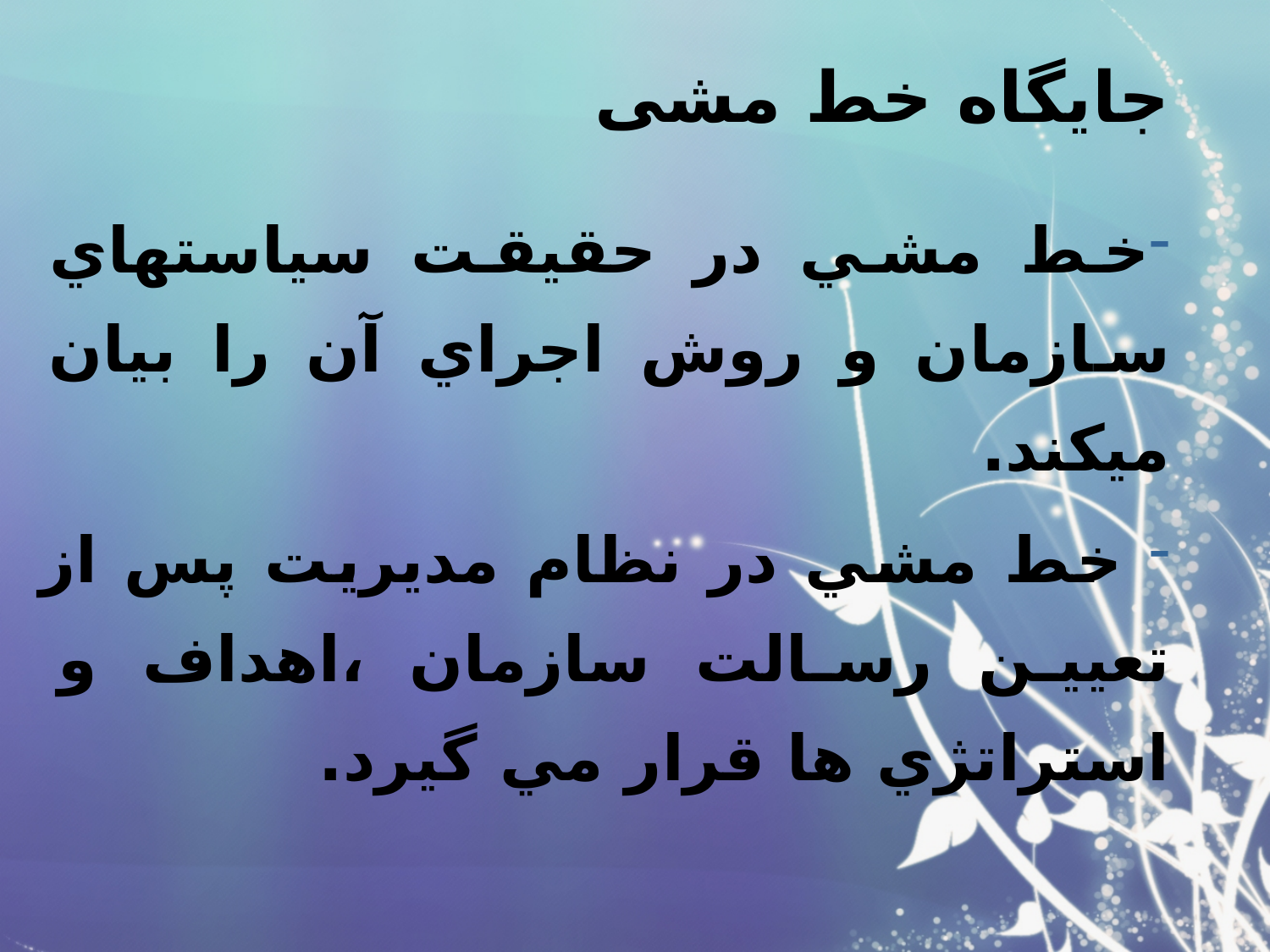

# جایگاه خط مشی
خط مشي در حقيقت سياستهاي سازمان و روش اجراي آن را بيان ميكند.
 خط مشي در نظام مديريت پس از تعيين رسالت سازمان ،اهداف و استراتژي ها قرار مي گيرد.